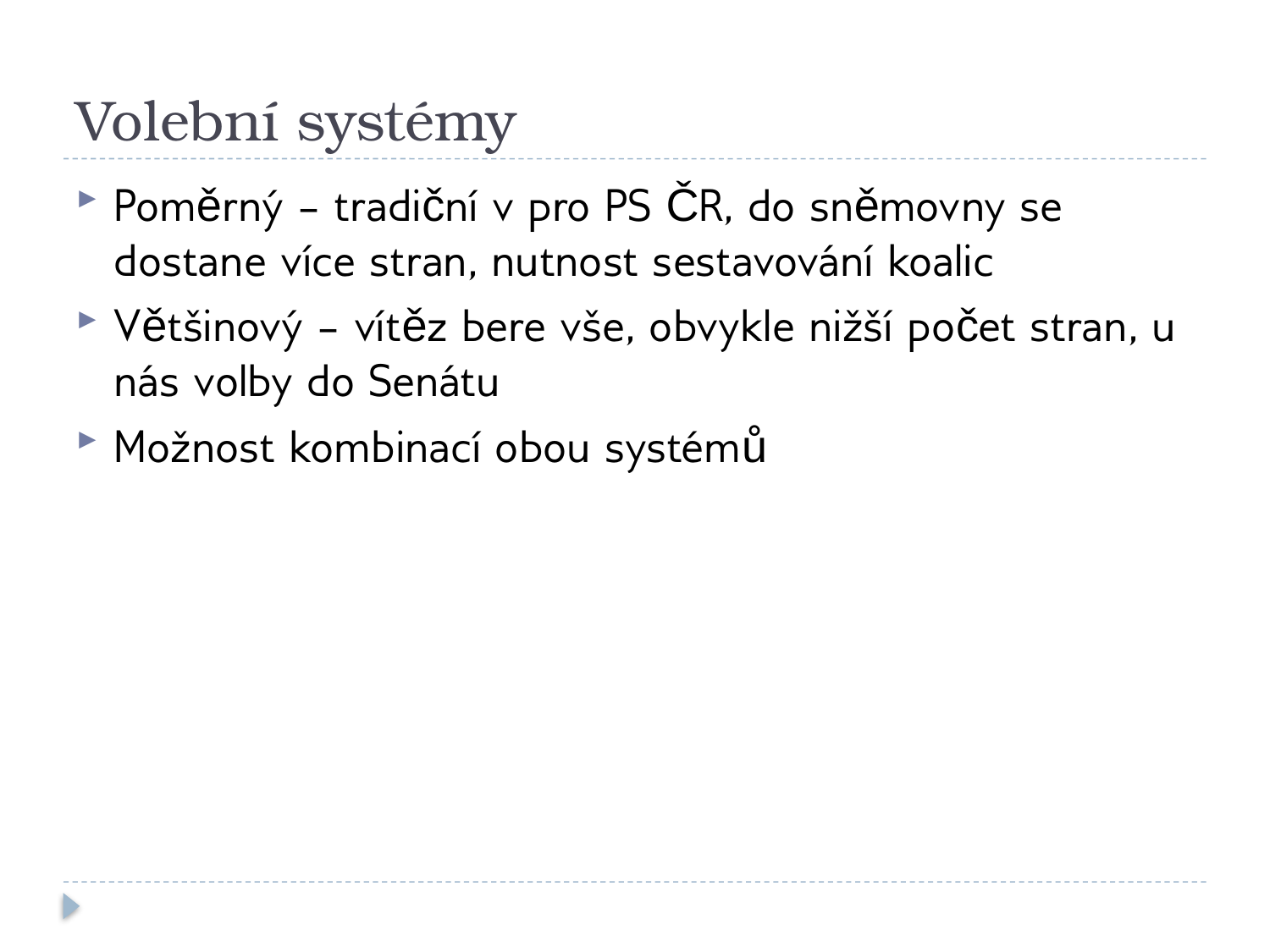

# Volební systémy
Poměrný – tradiční v pro PS ČR, do sněmovny se dostane více stran, nutnost sestavování koalic
Většinový – vítěz bere vše, obvykle nižší počet stran, u nás volby do Senátu
Možnost kombinací obou systémů